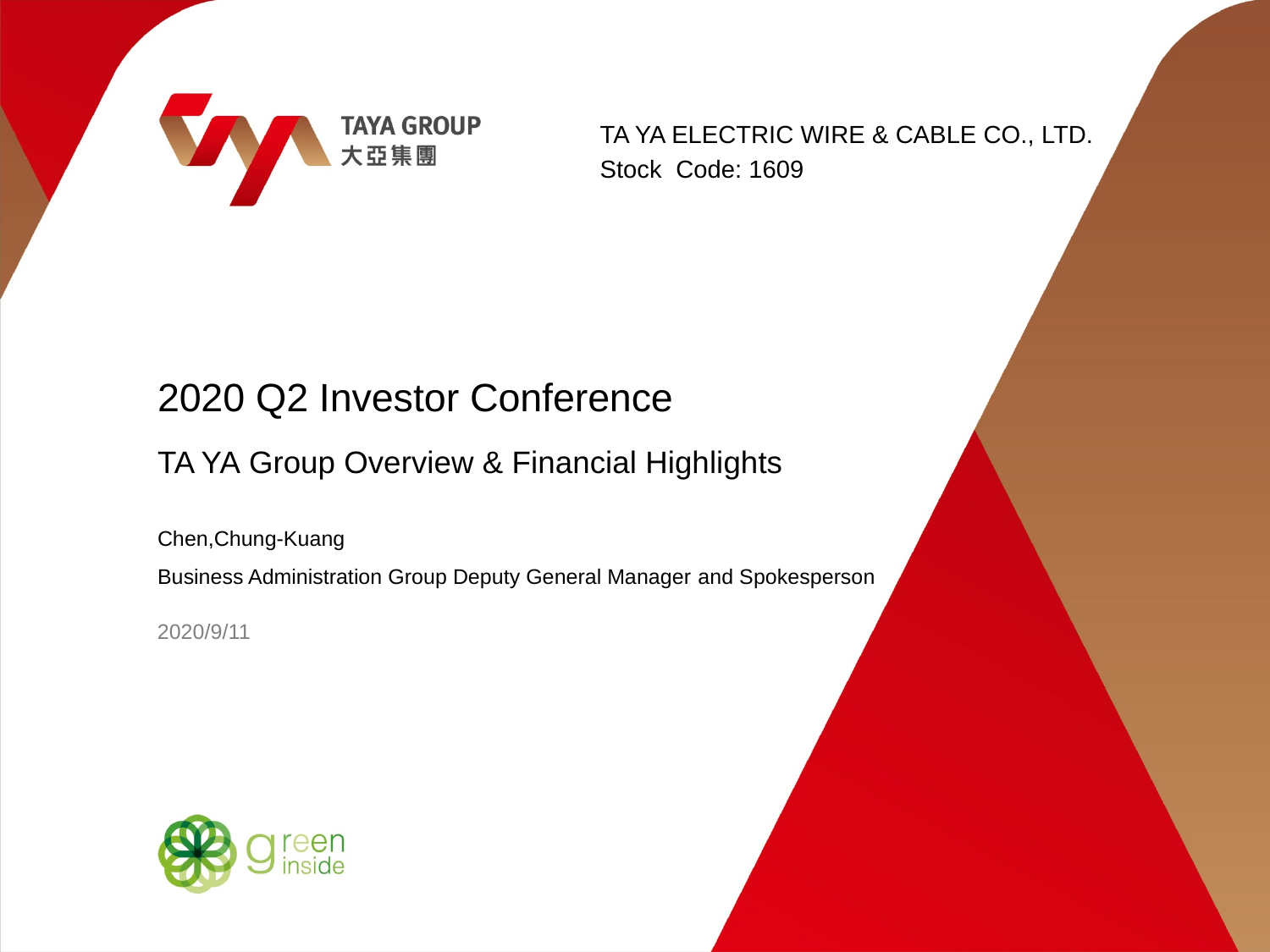

TA YA ELECTRIC WIRE & CABLE CO., LTD.
Stock  Code: 1609
# 2020 Q2 Investor Conference
TA YA Group Overview & Financial Highlights
Chen,Chung-Kuang
Business Administration Group Deputy General Manager and Spokesperson

2020/9/11